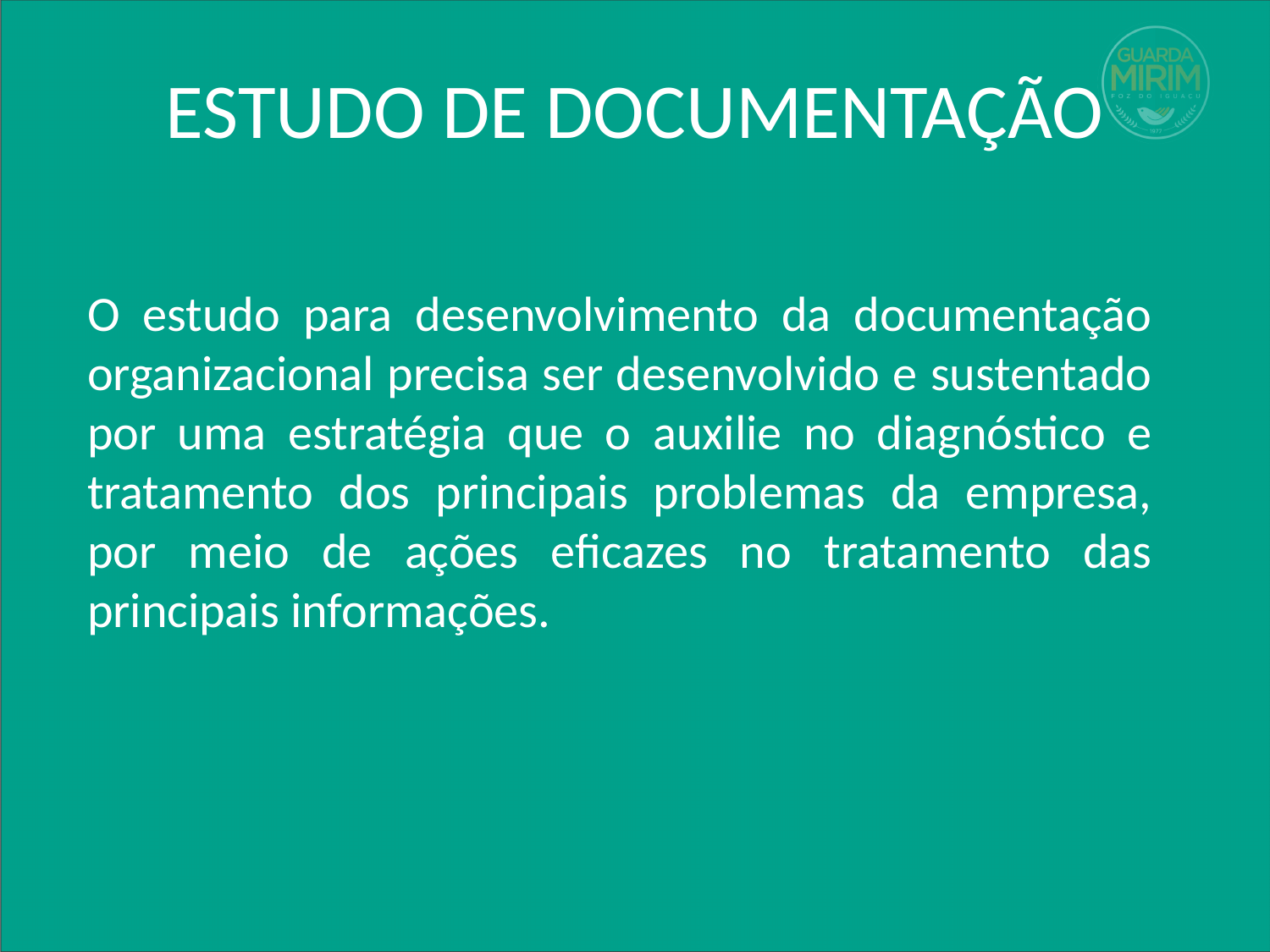

# ESTUDO DE DOCUMENTAÇÃO
O estudo para desenvolvimento da documentação organizacional precisa ser desenvolvido e sustentado por uma estratégia que o auxilie no diagnóstico e tratamento dos principais problemas da empresa, por meio de ações eficazes no tratamento das principais informações.